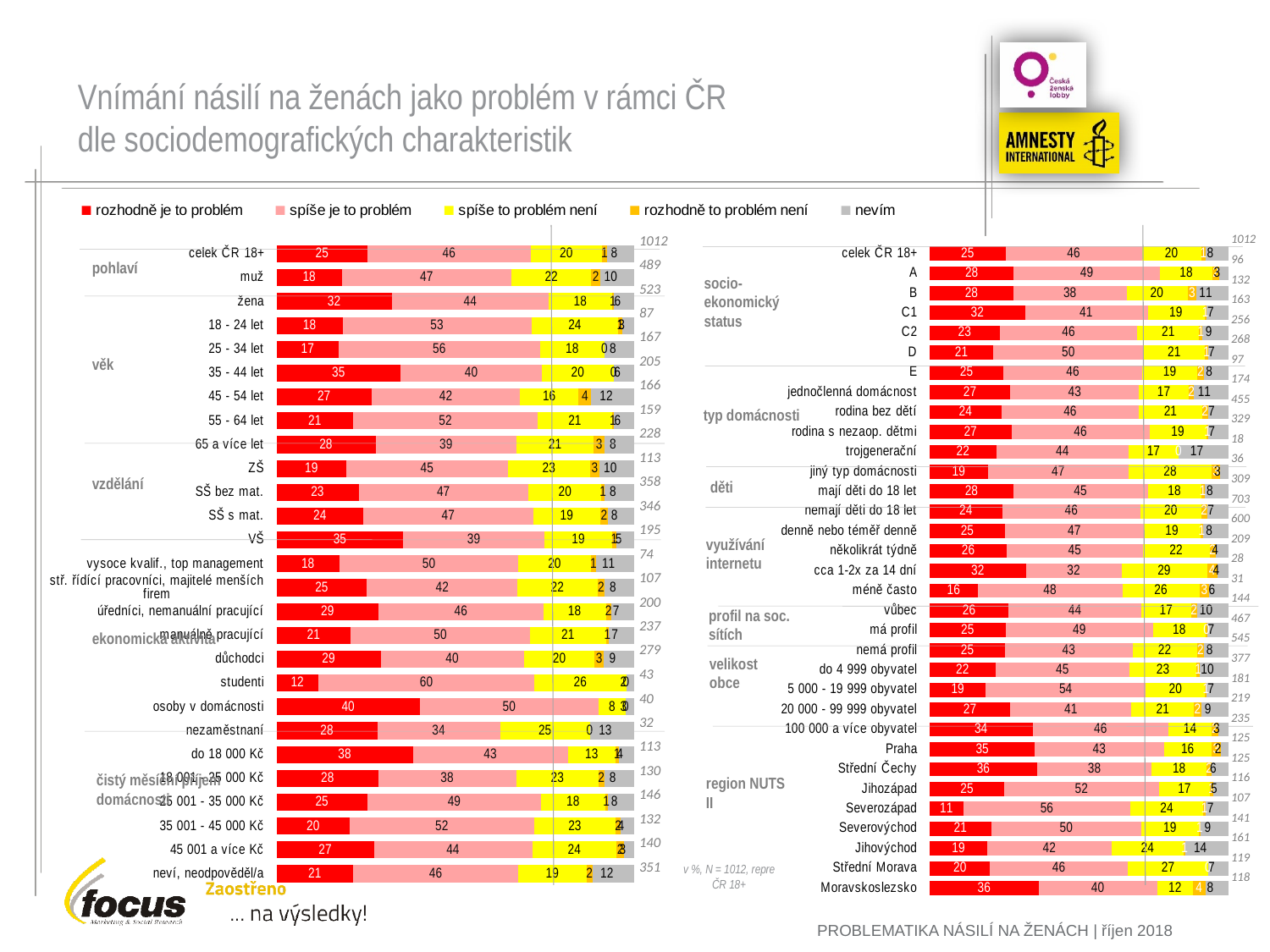

# Vnímání násilí na ženách jako problém v rámci ČR dle sociodemografických charakteristik

### Chart

| Category | rozhodně je to problém | spíše je to problém | spíše to problém není | rozhodně to problém není | nevím |
|---|---|---|---|---|---|
| celek ČR 18+ | 25.395256917 | 45.65217391304 | 19.86166007905 | 1.482213438735 | 7.608695652174 |
| muž | 18.200408997959997 | 47.443762781189996 | 22.290388548059997 | 2.4539877300610002 | 9.611451942739999 |
| žena | 32.12237093690002 | 43.977055449329995 | 17.590822179729997 | 0.5736137667304 | 5.736137667303999 |
| 18 - 24 let | 18.3908045977 | 52.873563218390004 | 24.137931034480005 | 1.1494252873559998 | 3.448275862069 |
| 25 - 34 let | 17.36526946108 | 56.2874251497 | 17.96407185629 | 0.0 | 8.383233532934002 |
| 35 - 44 let | 34.63414634146 | 39.51219512195001 | 20.0 | 0.0 | 5.853658536584999 |
| 45 - 54 let | 26.50602409639 | 41.56626506024 | 16.265060240959993 | 3.6144578313249998 | 12.048192771079998 |
| 55 - 64 let | 21.383647798739997 | 51.57232704403001 | 20.75471698112999 | 0.6289308176101002 | 5.660377358490999 |
| 65 a více let | 27.63157894737 | 39.473684210529996 | 21.491228070179996 | 3.070175438596 | 8.333333333333 |
| ZŠ | 19.469026548669994 | 45.13274336283001 | 23.008849557519994 | 2.6548672566370004 | 9.734513274335999 |
| SŠ bez mat. | 22.905027932959992 | 47.48603351955 | 20.39106145251001 | 0.8379888268156 | 8.379888268156003 |
| SŠ s mat. | 24.2774566474 | 47.398843930640005 | 18.786127167629996 | 2.0231213872830005 | 7.514450867051998 |
| VŠ | 35.38461538462 | 39.48717948717999 | 18.974358974359998 | 1.025641025641 | 5.128205128204999 |
| vysoce kvalif., top management | 17.56756756756999 | 50.0 | 20.270270270269997 | 1.351351351351 | 10.810810810810002 |
| stř. řídící pracovníci, majitelé menších firem | 25.233644859809996 | 42.05607476636 | 22.429906542059996 | 1.8691588785050002 | 8.411214953271 |
| úředníci, nemanuální pracující | 28.5 | 46.0 | 17.5 | 1.5 | 6.5 |
| manuálně pracující | 20.67510548523 | 50.210970464140004 | 21.0970464135 | 0.8438818565401002 | 7.172995780591 |
| důchodci | 29.03225806452 | 40.14336917563 | 19.71326164875 | 2.508960573477 | 8.602150537634001 |
| studenti | 11.62790697674 | 60.46511627907001 | 25.58139534884 | 0.0 | 2.325581395349 |
| osoby v domácnosti | 40.0 | 50.0 | 7.5 | 0.0 | 2.5 |
| nezaměstnaní | 28.125 | 34.375 | 25.0 | 0.0 | 12.5 |
| do 18 000 Kč | 38.053097345130006 | 43.362831858410004 | 13.274336283190001 | 0.8849557522124001 | 4.424778761062 |
| 18 001 - 25 000 Kč | 28.46153846153999 | 38.461538461539995 | 23.076923076919996 | 1.538461538462 | 8.461538461538 |
| 25 001 - 35 000 Kč | 25.34246575342 | 48.63013698630001 | 17.80821917808 | 0.6849315068493 | 7.534246575342 |
| 35 001 - 45 000 Kč | 20.45454545455 | 51.51515151515 | 22.727272727270005 | 1.5151515151519999 | 3.7878787878790003 |
| 45 001 a více Kč | 27.142857142860002 | 44.28571428571 | 23.571428571429998 | 2.1428571428570002 | 2.8571428571429998 |
| neví, neodpověděl/a | 21.367521367519995 | 46.15384615384999 | 19.08831908831999 | 1.7094017094019998 | 11.680911680909997 |

### Chart

| Category | neznámá osoba | známá osoba mimo  manželství, partnerství | osoba z manželtvstí, partnerství | neví, neodpověděla |  |
|---|---|---|---|---|---|
| celek ČR 18+ | 25.395256917 | 45.65217391304 | 19.86166007905 | 1.482213438735 | 7.608695652174 |
| A | 28.125 | 48.95833333333 | 17.708333333329993 | 2.083333333333 | 3.125 |
| B | 28.030303030299997 | 37.87878787878999 | 20.45454545455 | 3.0303030303029996 | 10.60606060606 |
| C1 | 31.901840490800005 | 41.104294478529994 | 19.018404907979995 | 0.6134969325153001 | 7.361963190184001 |
| C2 | 23.4375 | 46.09375000000001 | 20.703125 | 1.171875 | 8.59375 |
| D | 21.268656716419997 | 50.37313432836 | 20.5223880597 | 1.119402985075 | 6.7164179104479995 |
| E | 24.742268041239996 | 46.39175257732 | 18.556701030929997 | 2.0618556701029993 | 8.247422680411997 |
| jednočlenná domácnost | 27.01149425287 | 43.103448275859996 | 16.66666666667 | 1.7241379310340001 | 11.494252873560002 |
| rodina bez dětí | 23.95604395603999 | 46.15384615384999 | 21.0989010989 | 1.978021978022 | 6.813186813186999 |
| rodina s nezaop. dětmi | 27.355623100299997 | 46.200607902739996 | 19.14893617021 | 0.6079027355623 | 6.686930091184999 |
| trojgenerační | 22.222222222219994 | 44.44444444443999 | 16.66666666667 | 0.0 | 16.66666666667 |
| jiný typ domácnosti | 19.44444444443999 | 47.22222222222001 | 27.777777777779995 | 2.7777777777780006 | 2.7777777777780006 |
| mají děti do 18 let | 28.0 | 45.0 | 18.0 | 1.0 | 8.0 |
| nemají děti do 18 let | 24.0 | 46.0 | 20.0 | 2.0 | 7.0 |
| denně nebo téměř denně | 25.16666666667 | 46.5 | 19.0 | 1.0 | 8.333333333333 |
| několikrát týdně | 25.837320574159996 | 45.454545454549994 | 22.488038277509993 | 1.913875598086 | 4.306220095694002 |
| cca 1-2x za 14 dní | 32.14285714286 | 32.14285714286 | 28.571428571429998 | 3.5714285714289997 | 3.5714285714289997 |
| méně často | 16.129032258059997 | 48.38709677419 | 25.8064516129 | 3.2258064516130003 | 6.451612903226 |
| vůbec | 26.38888888889 | 44.44444444443999 | 16.66666666667 | 2.083333333333 | 10.41666666667 |
| má profil | 25.4817987152 | 49.25053533191001 | 17.773019271949998 | 0.4282655246253 | 7.066381156316999 |
| nemá profil | 25.321100917430005 | 42.568807339450004 | 21.651376146790003 | 2.3853211009170003 | 8.073394495413002 |
| do 4 999 obyvatel | 22.015915119360002 | 44.8275862069 | 22.546419098139992 | 1.06100795756 | 9.549071618036999 |
| 5 000 - 19 999 obyvatel | 18.784530386739988 | 53.59116022099001 | 19.88950276242999 | 0.5524861878452998 | 7.182320441988999 |
| 20 000 - 99 999 obyvatel | 26.940639269409992 | 40.63926940638999 | 21.00456621005 | 2.2831050228310006 | 9.132420091324 |
| 100 000 a více obyvatel | 34.46808510638 | 45.53191489362 | 14.46808510638 | 2.1276595744680002 | 3.4042553191489993 |
| Praha | 35.2 | 43.2 | 16.0 | 3.2 | 2.4 |
| Střední Čechy | 36.0 | 38.4 | 18.4 | 1.6 | 5.6 |
| Jihozápad | 25.0 | 51.72413793103001 | 17.241379310339997 | 0.8620689655171999 | 5.172413793103 |
| Severozápad | 11.214953271029998 | 56.07476635513999 | 24.299065420560005 | 0.9345794392523 | 7.476635514019 |
| Severovýchod | 20.567375886519997 | 50.35460992908 | 19.14893617021 | 0.7092198581560001 | 9.219858156028 |
| Jihovýchod | 19.254658385090003 | 41.6149068323 | 24.223602484469996 | 0.6211180124224001 | 14.28571428571 |
| Střední Morava | 20.16806722689 | 46.21848739496 | 26.890756302519996 | 0.0 | 6.72268907563 |
| Moravskoslezsko | 36.4406779661 | 39.83050847458 | 11.864406779660003 | 4.237288135593001 | 7.627118644067998 |
| 1012 |
| --- |
| 489 |
| 523 |
| 87 |
| 167 |
| 205 |
| 166 |
| 159 |
| 228 |
| 113 |
| 358 |
| 346 |
| 195 |
| 74 |
| 107 |
| 200 |
| 237 |
| 279 |
| 43 |
| 40 |
| 32 |
| 113 |
| 130 |
| 146 |
| 132 |
| 140 |
| 351 |
| 1012 |
| --- |
| 96 |
| 132 |
| 163 |
| 256 |
| 268 |
| 97 |
| 174 |
| 455 |
| 329 |
| 18 |
| 36 |
| 309 |
| 703 |
| 600 |
| 209 |
| 28 |
| 31 |
| 144 |
| 467 |
| 545 |
| 377 |
| 181 |
| 219 |
| 235 |
| 125 |
| 125 |
| 116 |
| 107 |
| 141 |
| 161 |
| 119 |
| 118 |

pohlaví
socio-ekonomický status

věk

typ domácnosti

vzdělání
děti

využívání internetu

profil na soc. sítích

ekonomická aktivita

velikost obce

čistý měsíční příjem domácnosti
region NUTS II
v %, N = 1012, repre ČR 18+